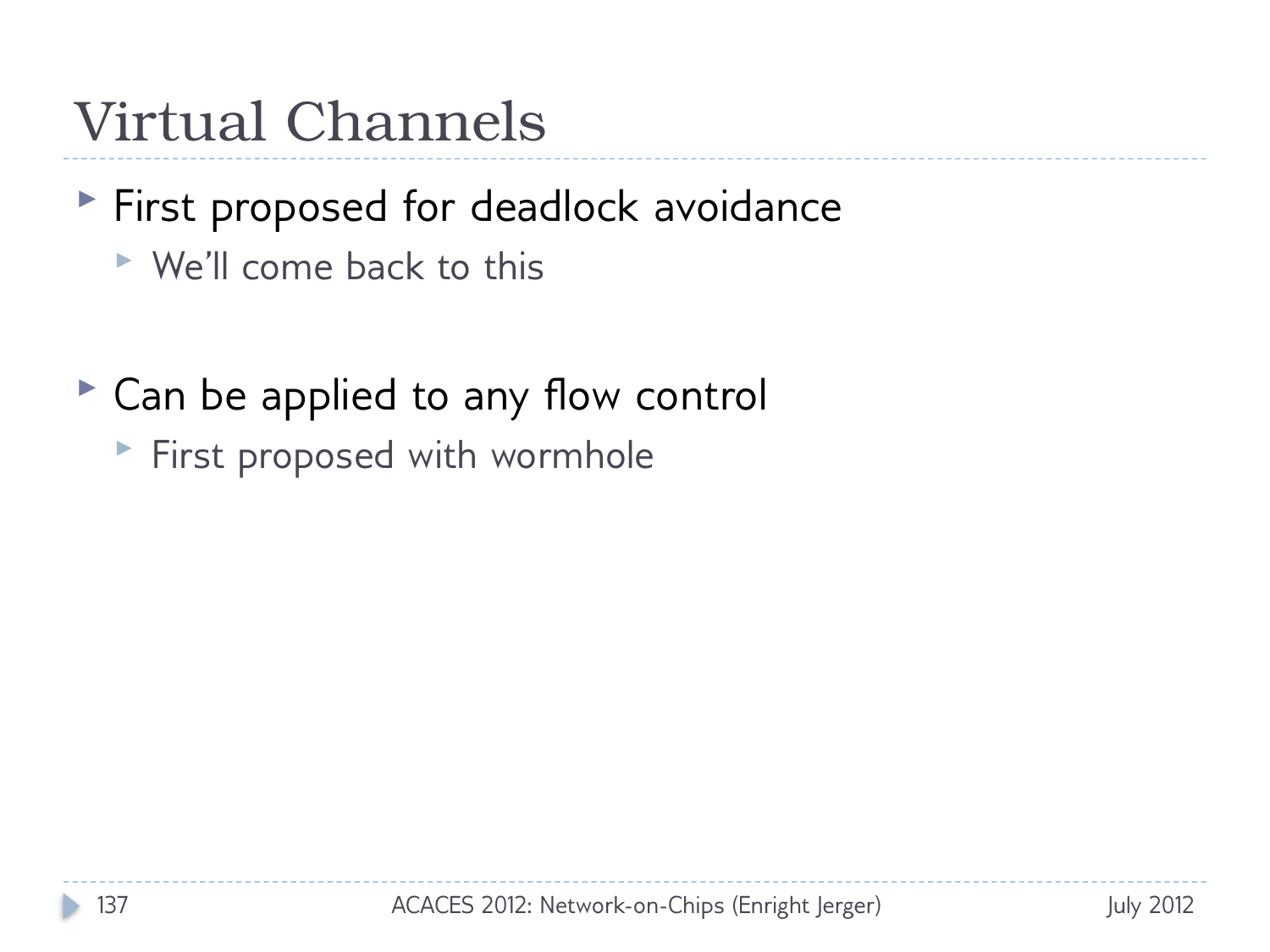

# Virtual Channels
First proposed for deadlock avoidance
We’ll come back to this

Can be applied to any flow control
First proposed with wormhole
137
ACACES 2012: Network-on-Chips (Enright Jerger)
July 2012